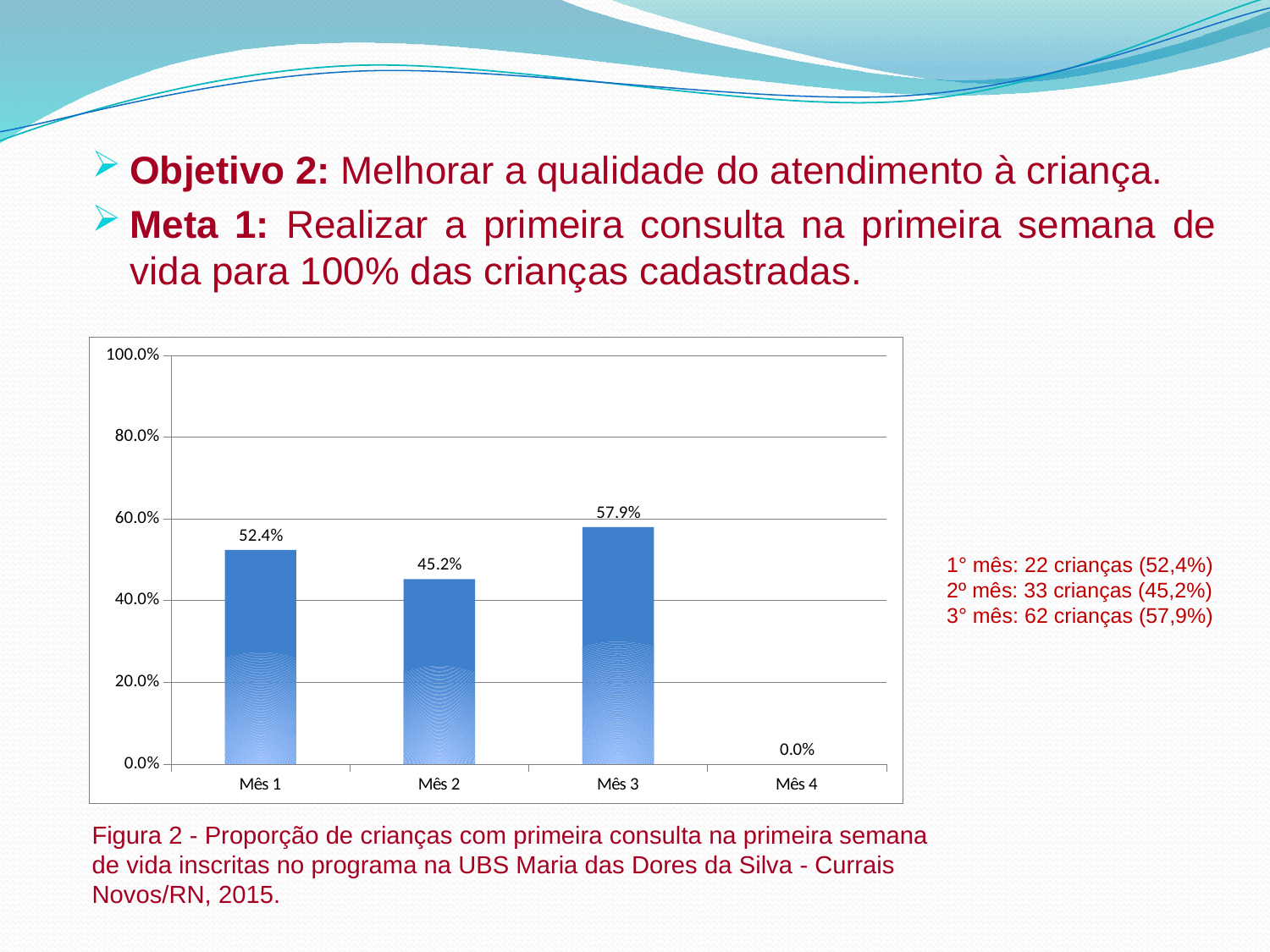

Objetivo 2: Melhorar a qualidade do atendimento à criança.
Meta 1: Realizar a primeira consulta na primeira semana de vida para 100% das crianças cadastradas.

### Chart

| Category | Proporção de crianças com primeira consulta na primeira semana de vida |
|---|---|
| Mês 1 | 0.5238095238095238 |
| Mês 2 | 0.4520547945205479 |
| Mês 3 | 0.5794392523364486 |
| Mês 4 | 0.0 |
1° mês: 22 crianças (52,4%)
2º mês: 33 crianças (45,2%)
3° mês: 62 crianças (57,9%)
Figura 2 - Proporção de crianças com primeira consulta na primeira semana de vida inscritas no programa na UBS Maria das Dores da Silva - Currais Novos/RN, 2015.